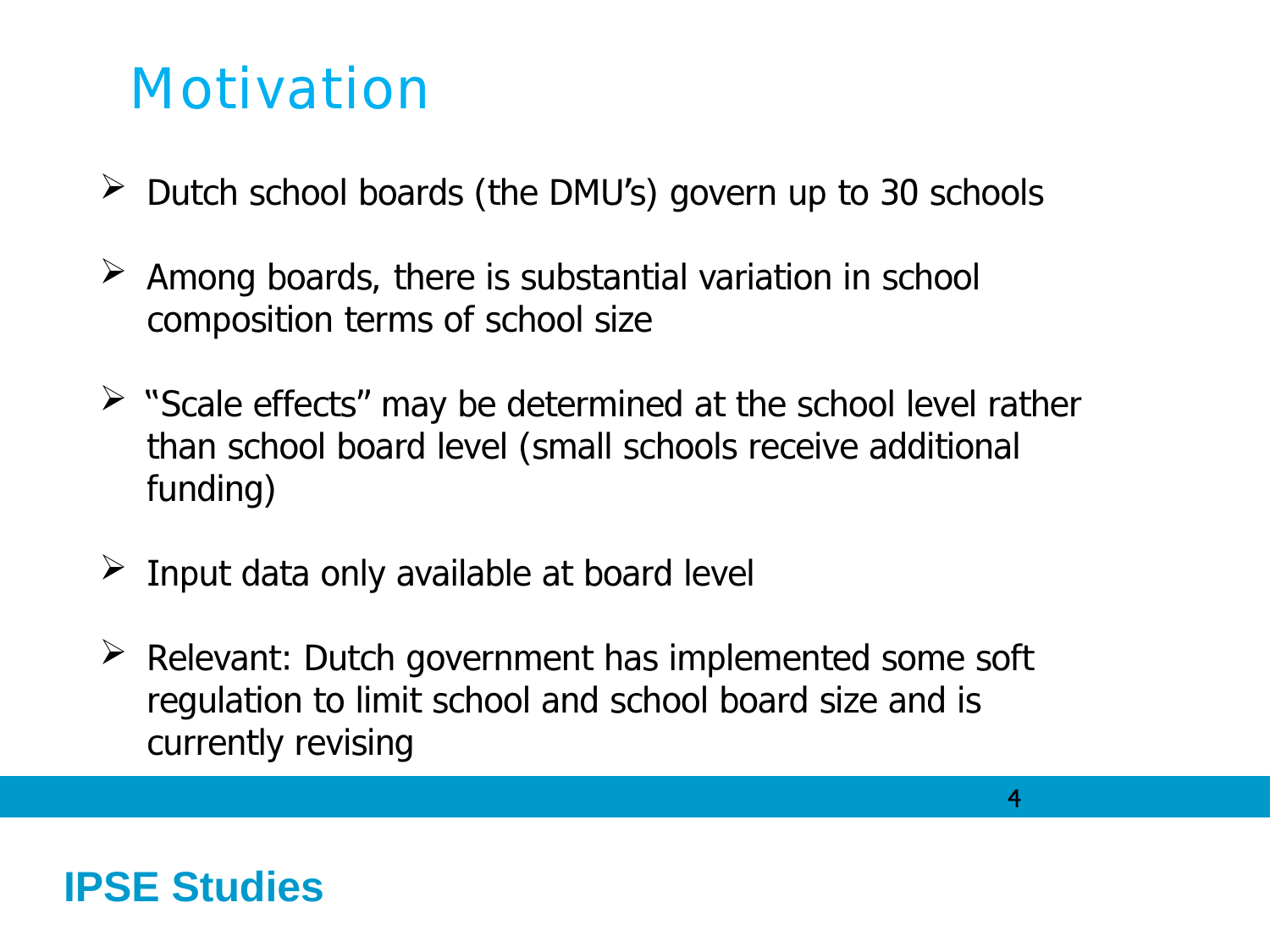

Motivation

Dutch school boards (the DMU’s) govern up to 30 schools

Among boards, there is substantial variation in school composition terms of school size

“Scale effects” may be determined at the school level rather than school board level (small schools receive additional funding)

Input data only available at board level

Relevant: Dutch government has implemented some soft regulation to limit school and school board size and is currently revising

4